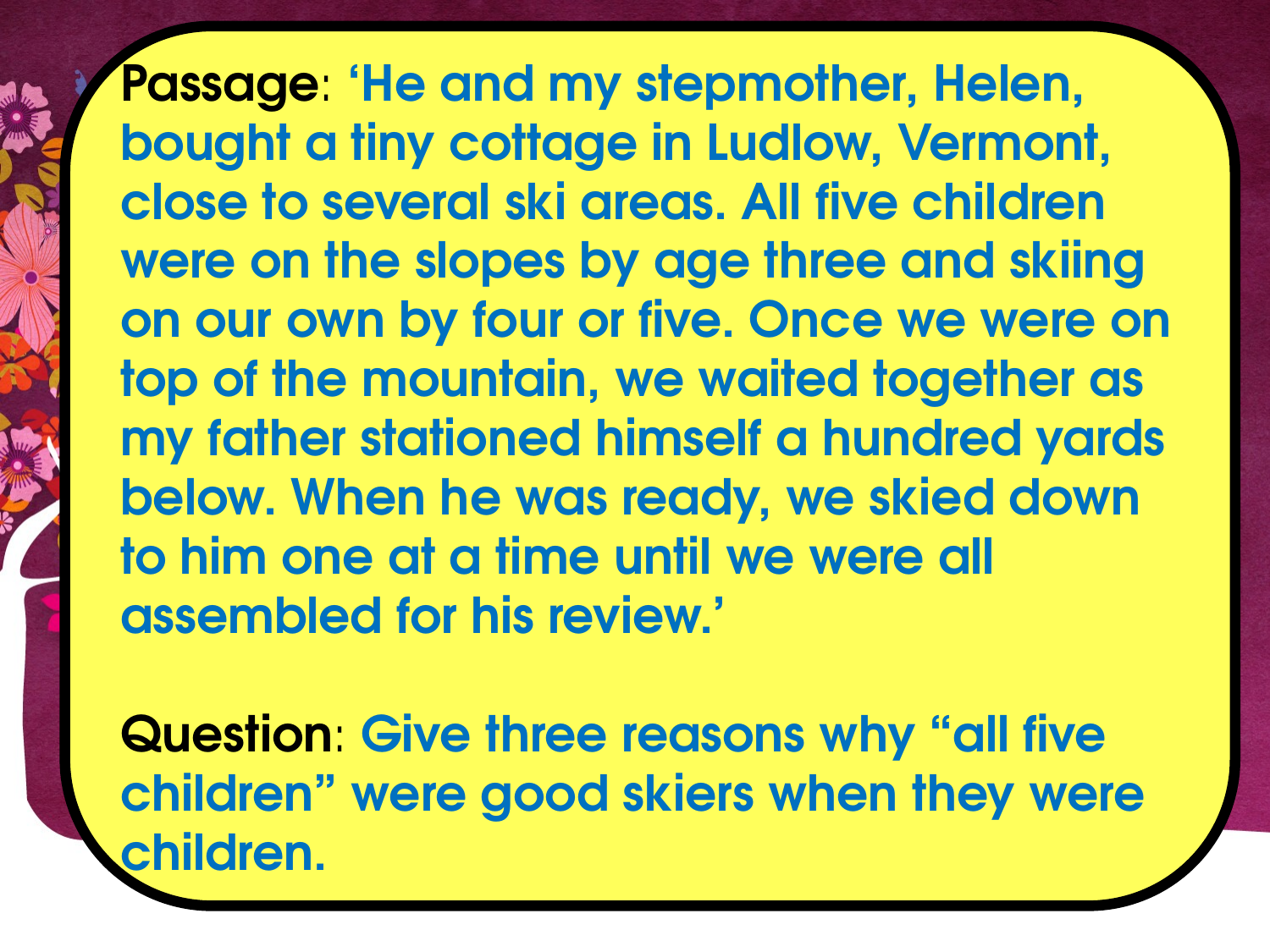

Passage: ‘He and my stepmother, Helen, bought a tiny cottage in Ludlow, Vermont, close to several ski areas. All five children were on the slopes by age three and skiing on our own by four or five. Once we were on top of the mountain, we waited together as my father stationed himself a hundred yards below. When he was ready, we skied down to him one at a time until we were all assembled for his review.’

Question: Give three reasons why “all five children” were good skiers when they were children.